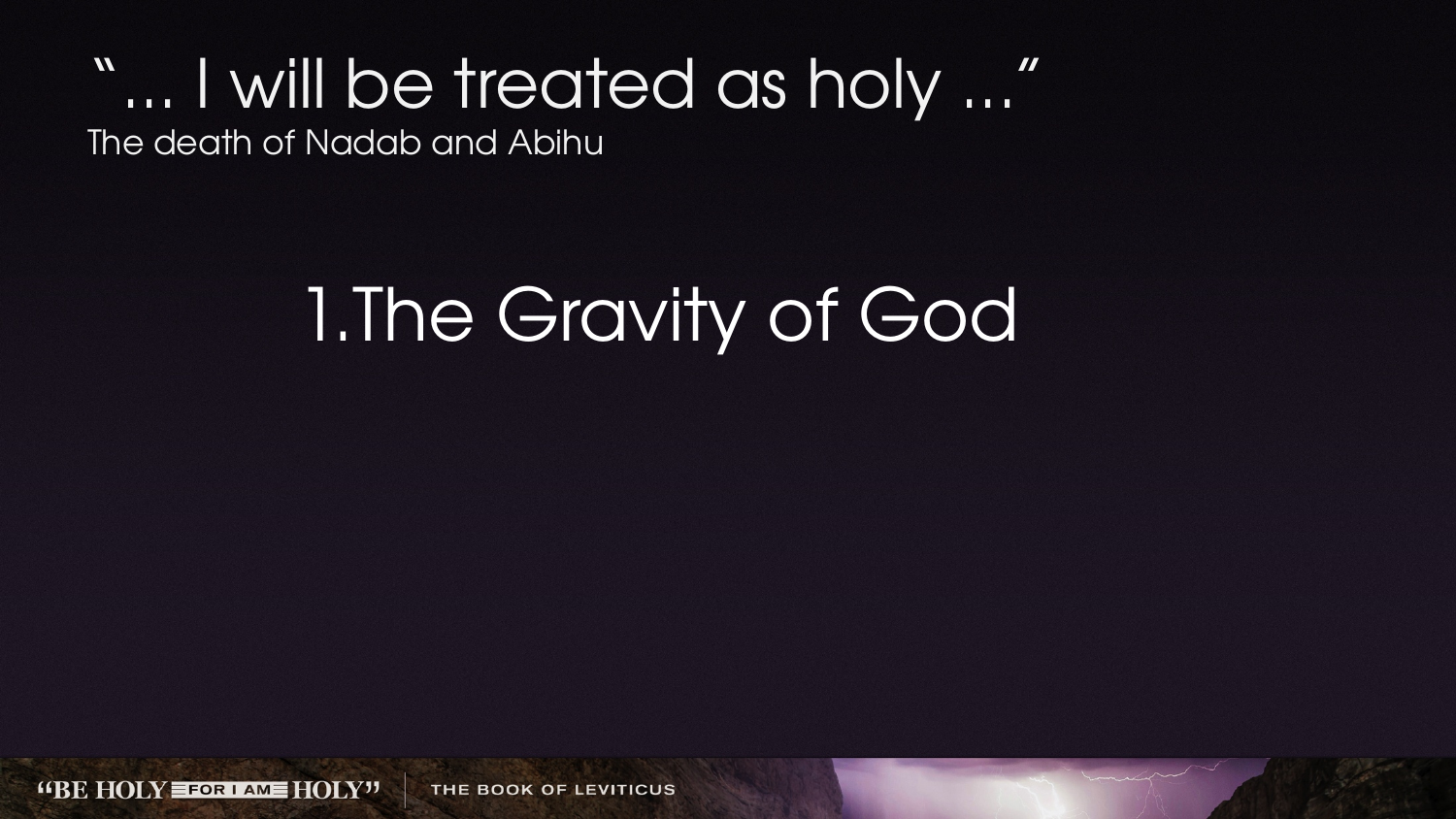

# “... I will be treated as holy ...” The death of Nadab and Abihu
The Gravity of God